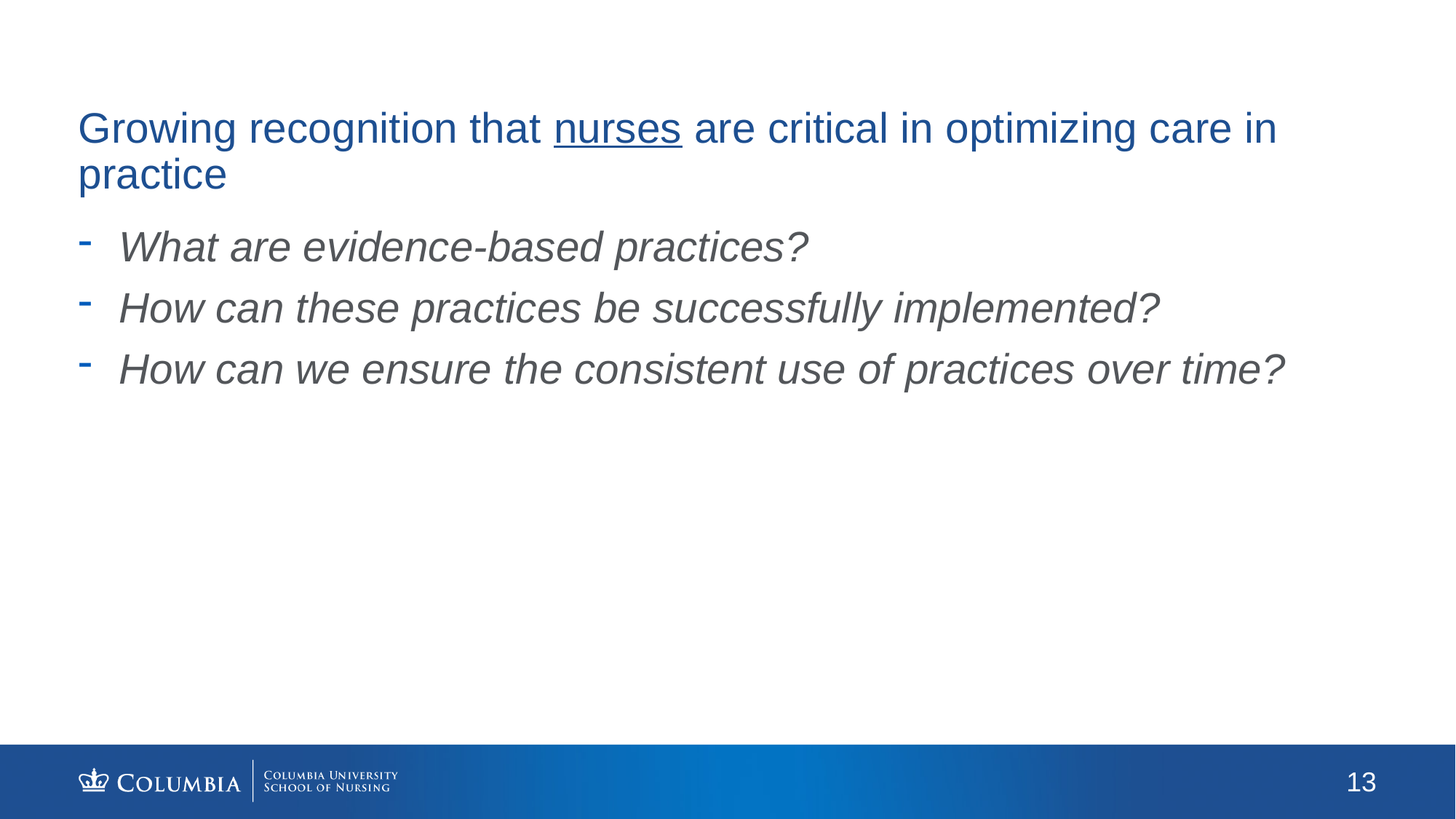

13

# Growing recognition that nurses are critical in optimizing care in practice
What are evidence-based practices?
How can these practices be successfully implemented?
How can we ensure the consistent use of practices over time?
13